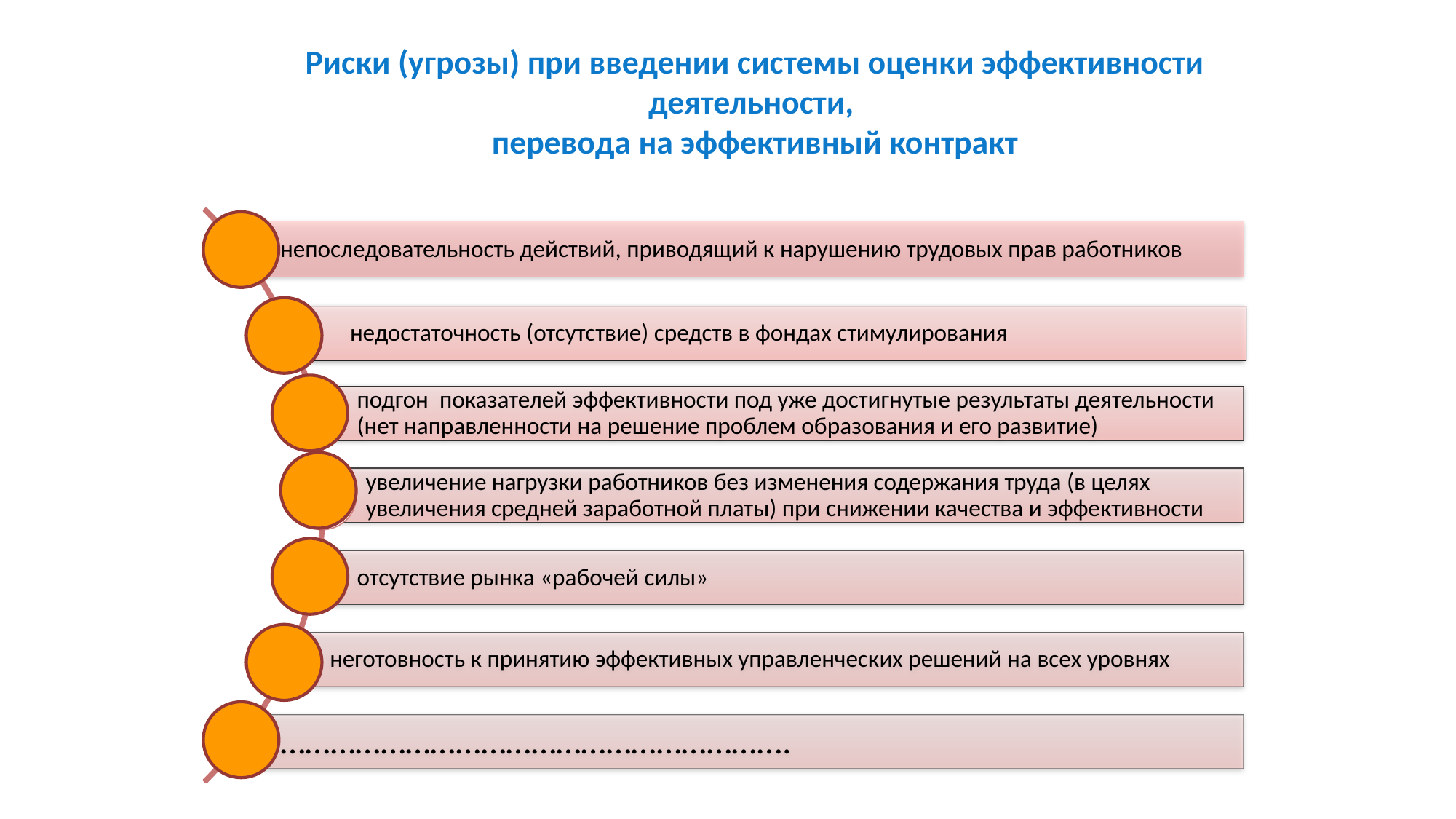

# Риски (угрозы) при введении системы оценки эффективности деятельности, перевода на эффективный контракт
непоследовательность действий, приводящий к нарушению трудовых прав работников
недостаточность (отсутствие) средств в фондах стимулирования
подгон  показателей эффективности под уже достигнутые результаты деятельности (нет направленности на решение проблем образования и его развитие)
увеличение нагрузки работников без изменения содержания труда (в целях увеличения средней заработной платы) при снижении качества и эффективности
отсутствие рынка «рабочей силы»
неготовность к принятию эффективных управленческих решений на всех уровнях
…………………………………………………….